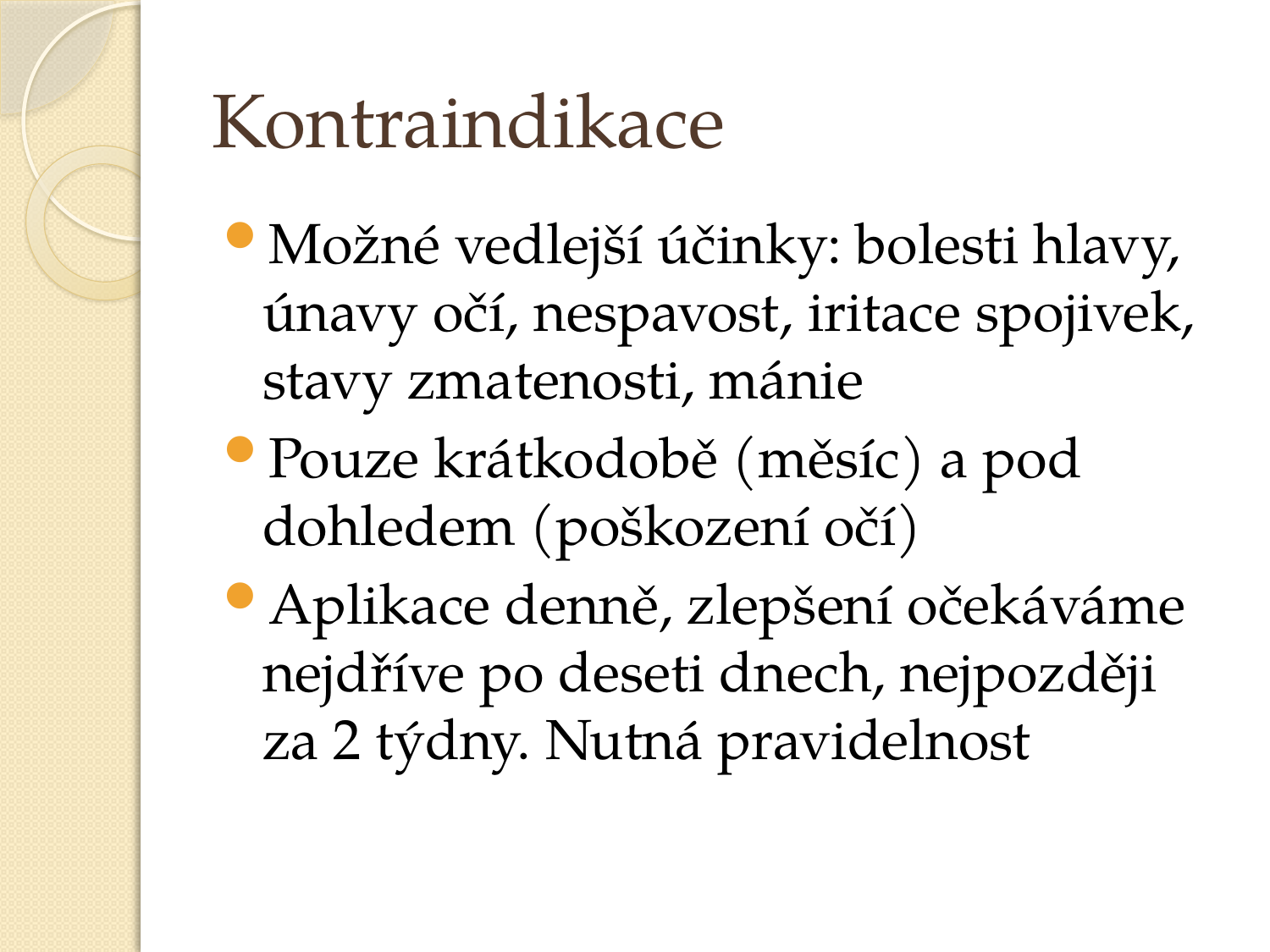

# Kontraindikace
Možné vedlejší účinky: bolesti hlavy, únavy očí, nespavost, iritace spojivek, stavy zmatenosti, mánie
Pouze krátkodobě (měsíc) a pod dohledem (poškození očí)
Aplikace denně, zlepšení očekáváme nejdříve po deseti dnech, nejpozději za 2 týdny. Nutná pravidelnost